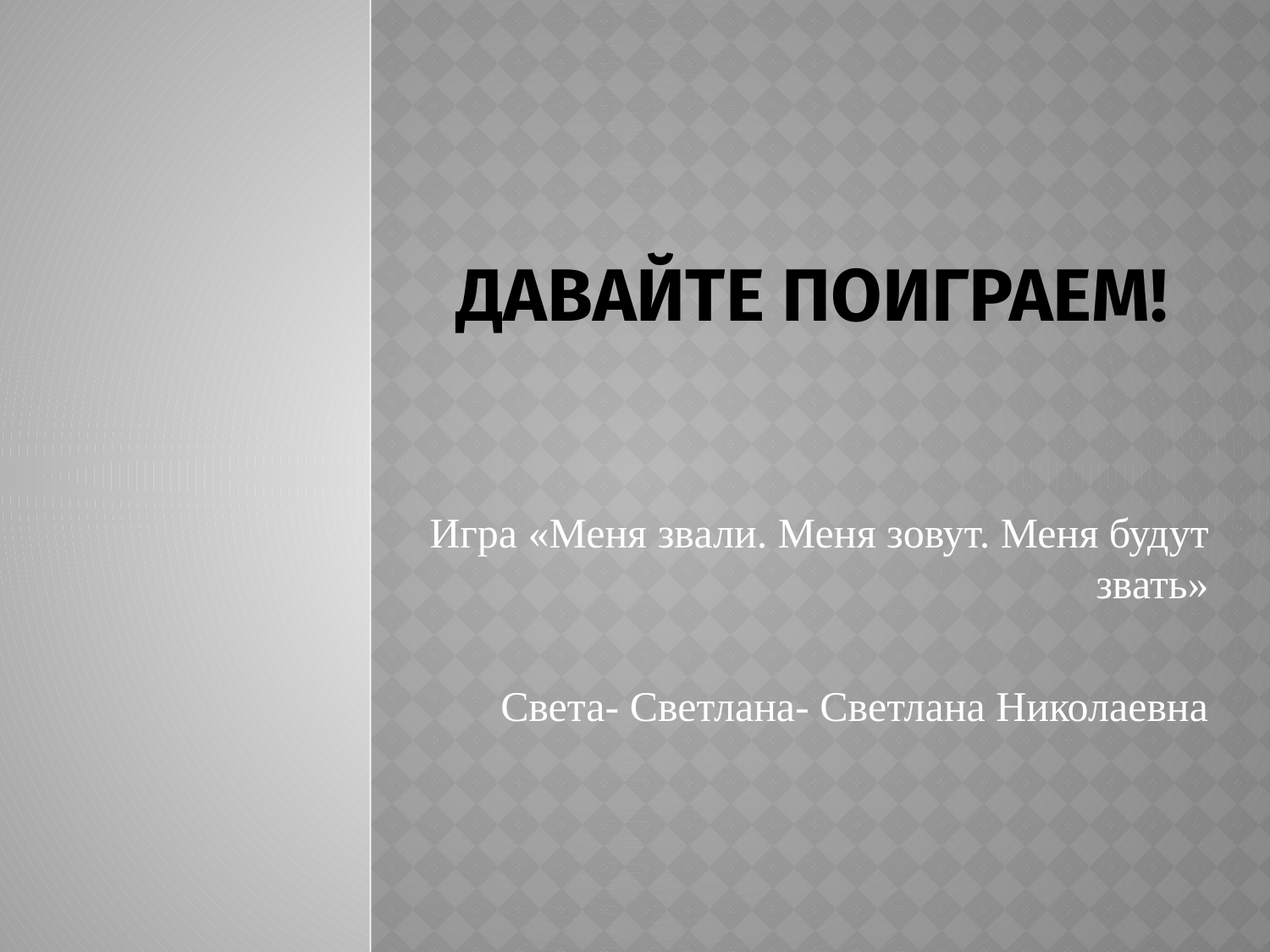

# Давайте поиграем!
Игра «Меня звали. Меня зовут. Меня будут звать»

Света- Светлана- Светлана Николаевна